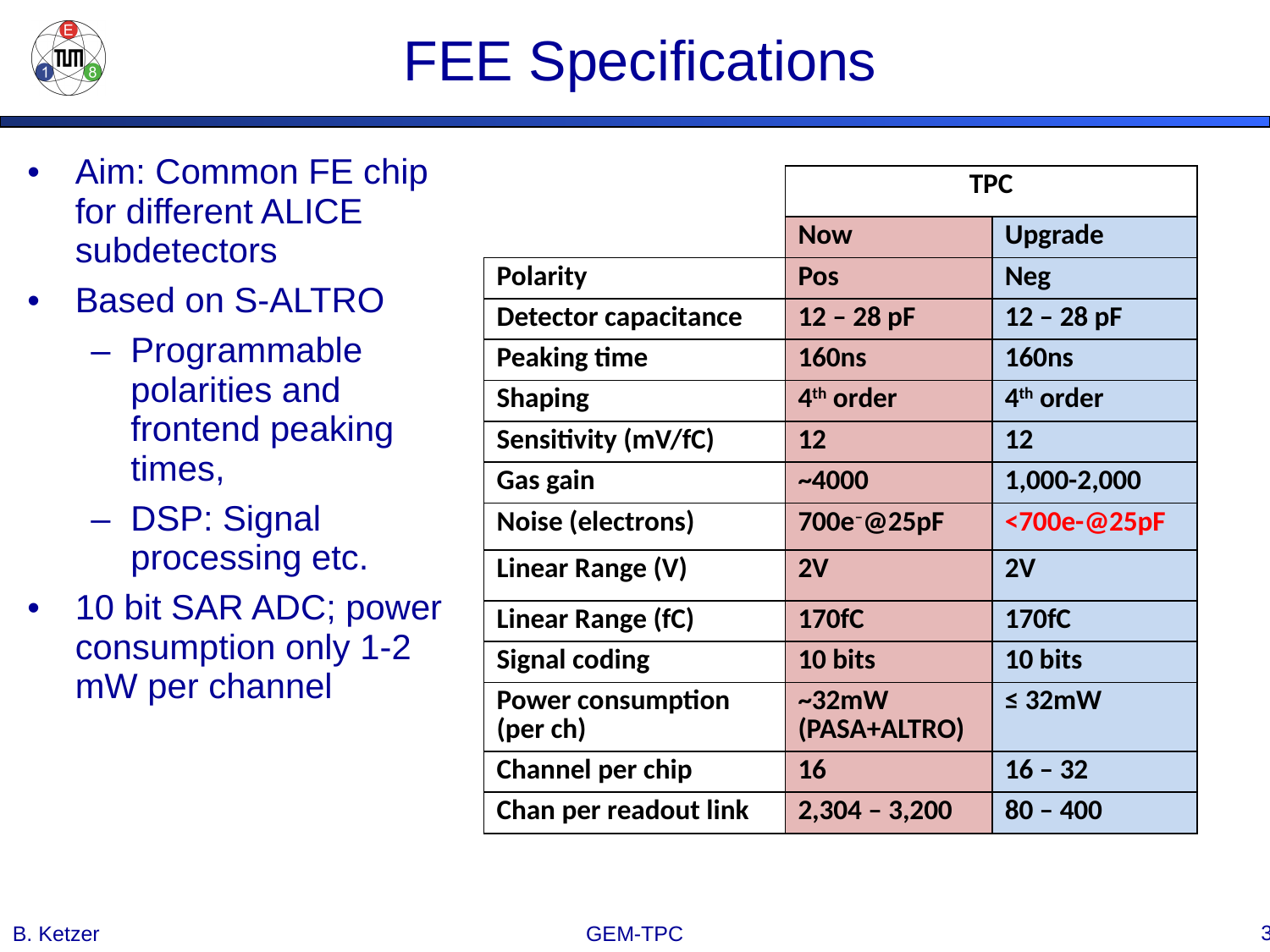

# FEE Specifications
Aim: Common FE chip for different ALICE subdetectors
Based on S-ALTRO
Programmable polarities and frontend peaking times,
DSP: Signal processing etc.
10 bit SAR ADC; power consumption only 1-2 mW per channel
|  | TPC |  |
| --- | --- | --- |
|  | Now | Upgrade |
| Polarity | Pos | Neg |
| Detector capacitance | 12 – 28 pF | 12 – 28 pF |
| Peaking time | 160ns | 160ns |
| Shaping | 4th order | 4th order |
| Sensitivity (mV/fC) | 12 | 12 |
| Gas gain | ~4000 | 1,000-2,000 |
| Noise (electrons) | 700e–@25pF | <700e-@25pF |
| Linear Range (V) | 2V | 2V |
| Linear Range (fC) | 170fC | 170fC |
| Signal coding | 10 bits | 10 bits |
| Power consumption (per ch) | ~32mW (PASA+ALTRO) | ≤ 32mW |
| Channel per chip | 16 | 16 – 32 |
| Chan per readout link | 2,304 – 3,200 | 80 – 400 |